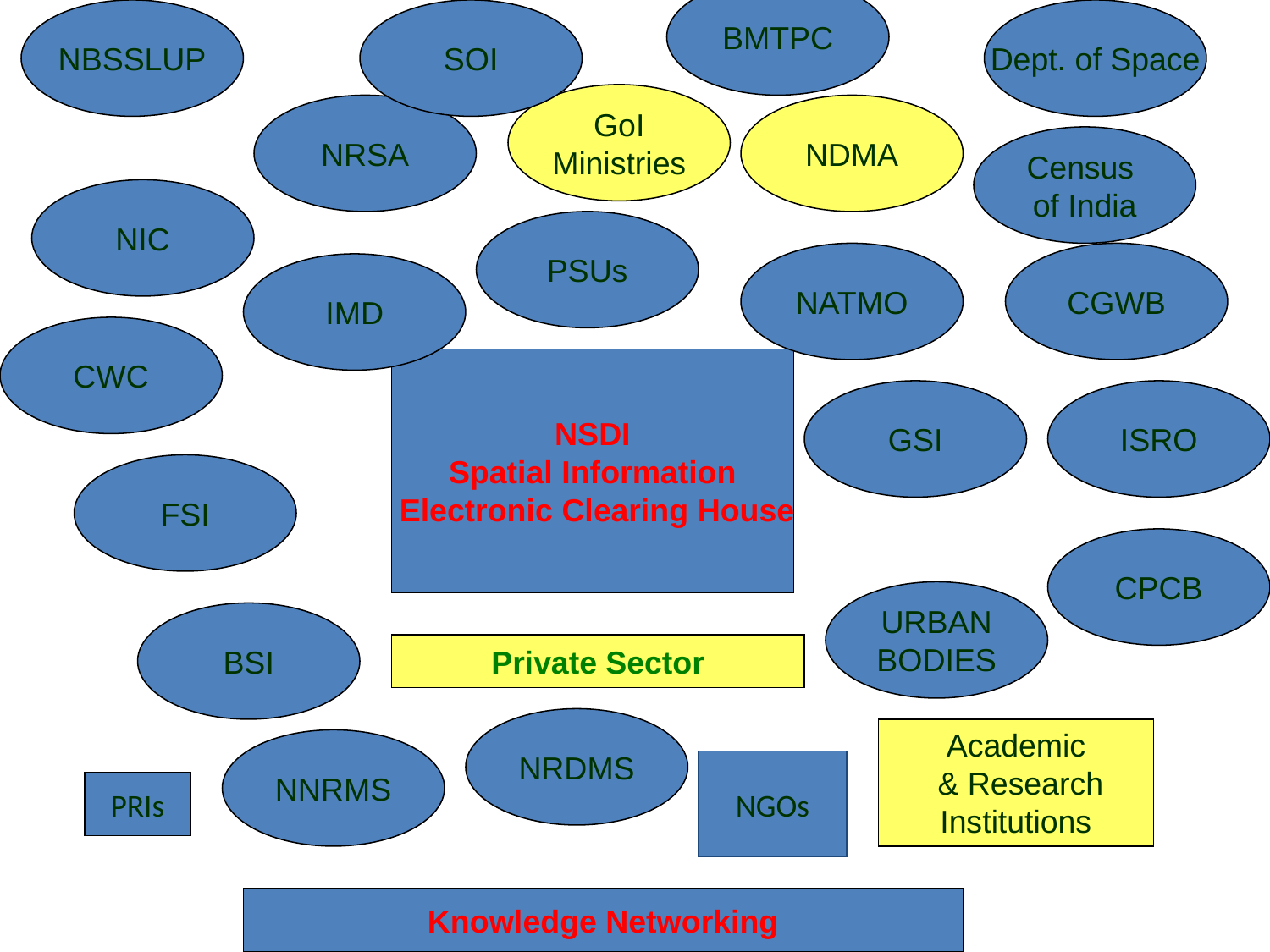

NBSSLUP
SOI
Dept. of Space
BMTPC
GoI
Ministries
NRSA
NDMA
Census
of India
NIC
PSUs

NATMO
CGWB
IMD
CWC
NSDI
Spatial Information
 Electronic Clearing House
GSI
ISRO
FSI

CPCB
URBAN
BODIES
BSI
Private Sector
NRDMS
Academic
 & Research
Institutions
NNRMS
NGOs
PRIs
Knowledge Networking